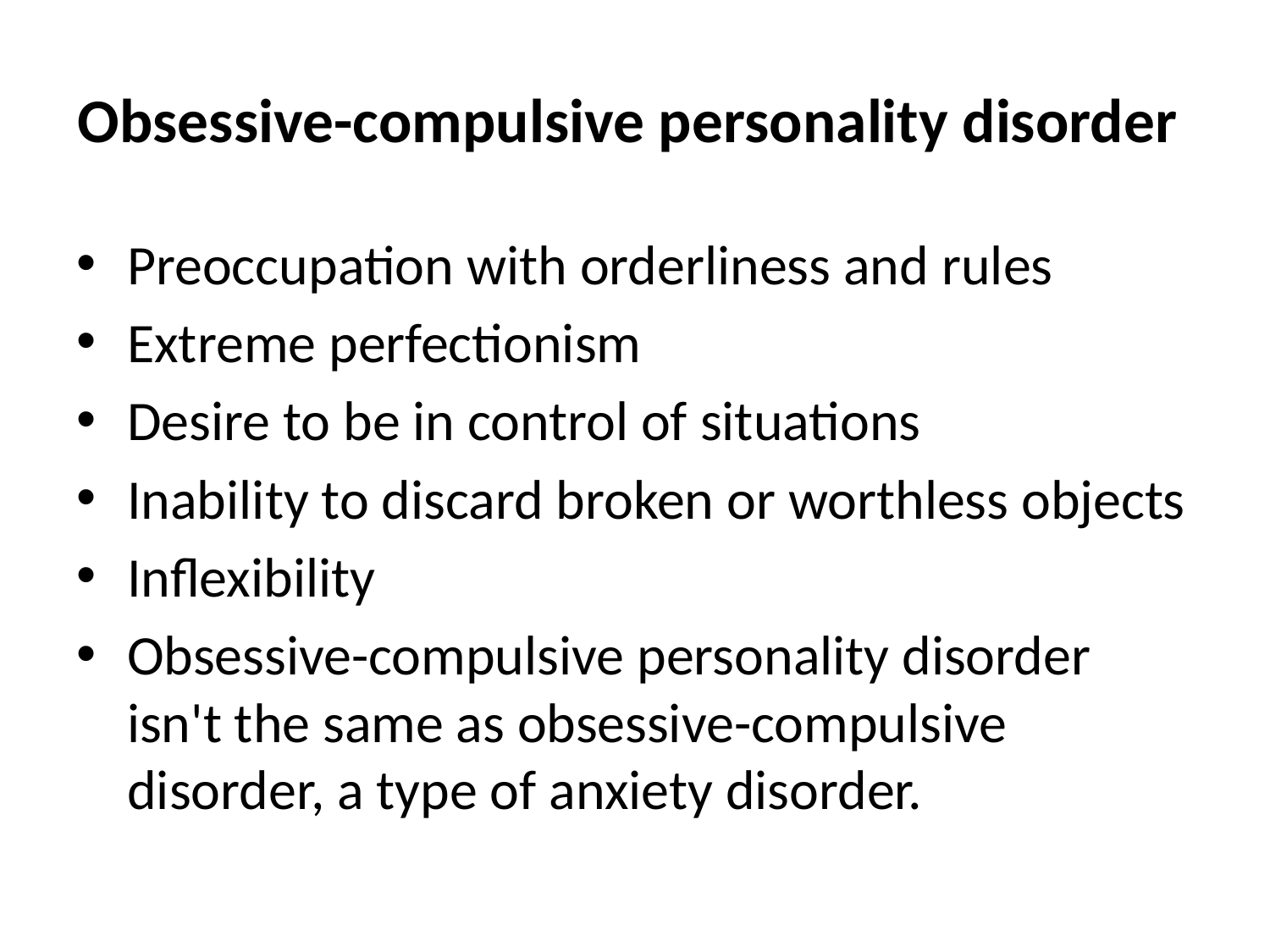

# Obsessive-compulsive personality disorder
Preoccupation with orderliness and rules
Extreme perfectionism
Desire to be in control of situations
Inability to discard broken or worthless objects
Inflexibility
Obsessive-compulsive personality disorder isn't the same as obsessive-compulsive disorder, a type of anxiety disorder.